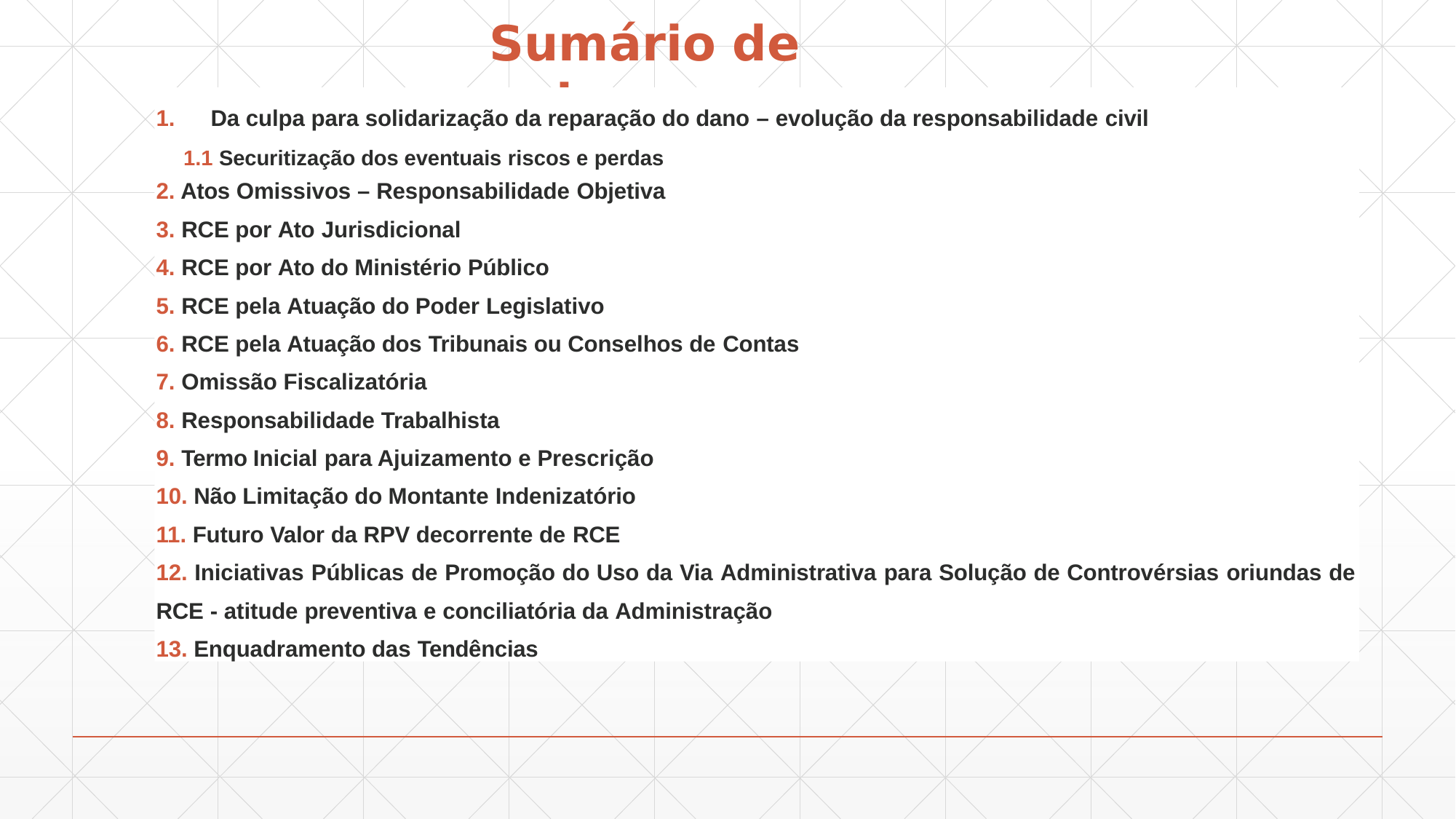

# Sumário de aula

Da culpa para solidarização da reparação do dano – evolução da responsabilidade civil
1.1 Securitização dos eventuais riscos e perdas
Atos Omissivos – Responsabilidade Objetiva
RCE por Ato Jurisdicional
RCE por Ato do Ministério Público
RCE pela Atuação do Poder Legislativo
RCE pela Atuação dos Tribunais ou Conselhos de Contas
Omissão Fiscalizatória
Responsabilidade Trabalhista
Termo Inicial para Ajuizamento e Prescrição
Não Limitação do Montante Indenizatório
Futuro Valor da RPV decorrente de RCE
Iniciativas Públicas de Promoção do Uso da Via Administrativa para Solução de Controvérsias oriundas de
RCE - atitude preventiva e conciliatória da Administração
Enquadramento das Tendências